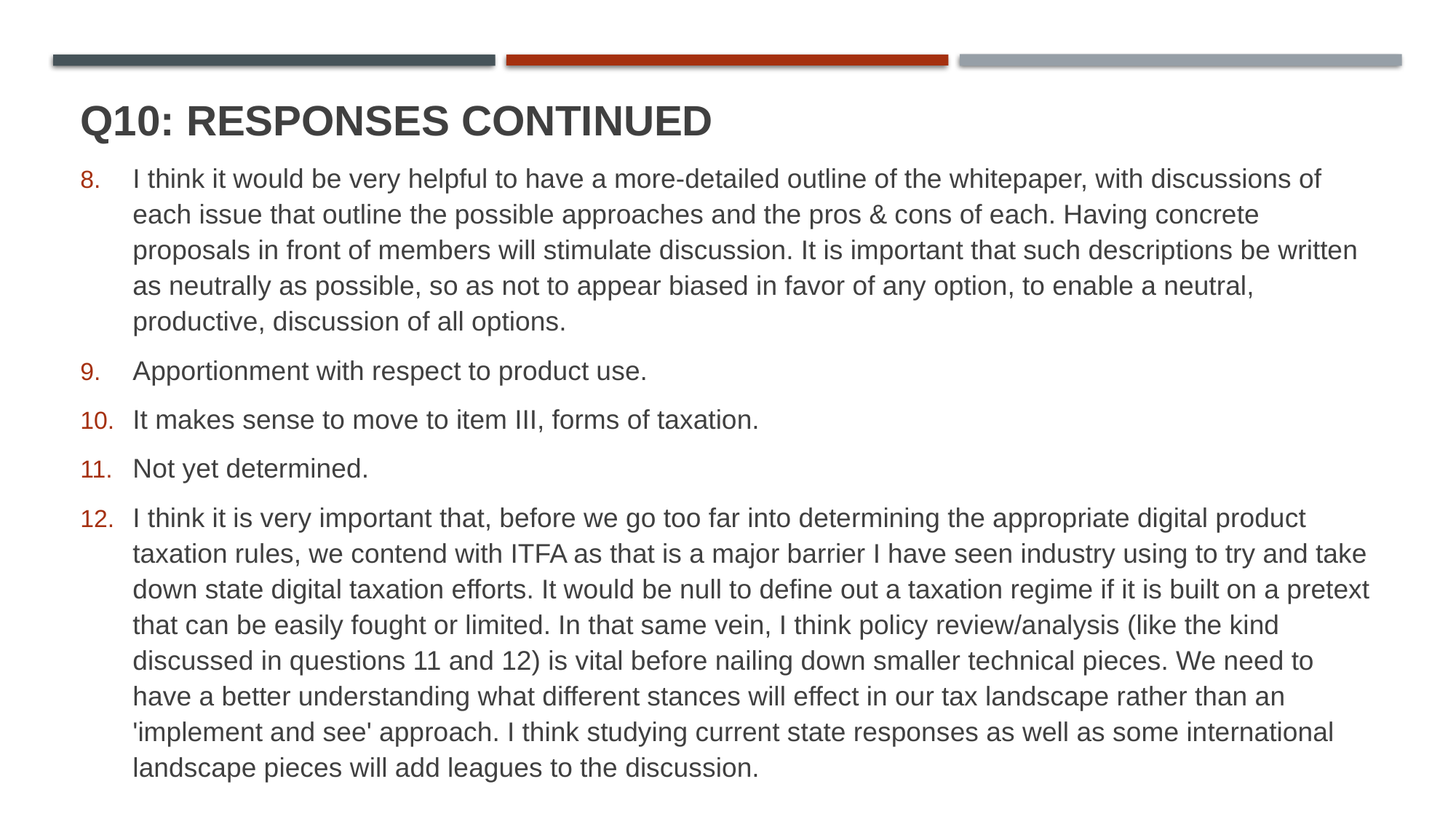

# Q10: Responses Continued
I think it would be very helpful to have a more-detailed outline of the whitepaper, with discussions of each issue that outline the possible approaches and the pros & cons of each. Having concrete proposals in front of members will stimulate discussion. It is important that such descriptions be written as neutrally as possible, so as not to appear biased in favor of any option, to enable a neutral, productive, discussion of all options.
Apportionment with respect to product use.
It makes sense to move to item III, forms of taxation.
Not yet determined.
I think it is very important that, before we go too far into determining the appropriate digital product taxation rules, we contend with ITFA as that is a major barrier I have seen industry using to try and take down state digital taxation efforts. It would be null to define out a taxation regime if it is built on a pretext that can be easily fought or limited. In that same vein, I think policy review/analysis (like the kind discussed in questions 11 and 12) is vital before nailing down smaller technical pieces. We need to have a better understanding what different stances will effect in our tax landscape rather than an 'implement and see' approach. I think studying current state responses as well as some international landscape pieces will add leagues to the discussion.